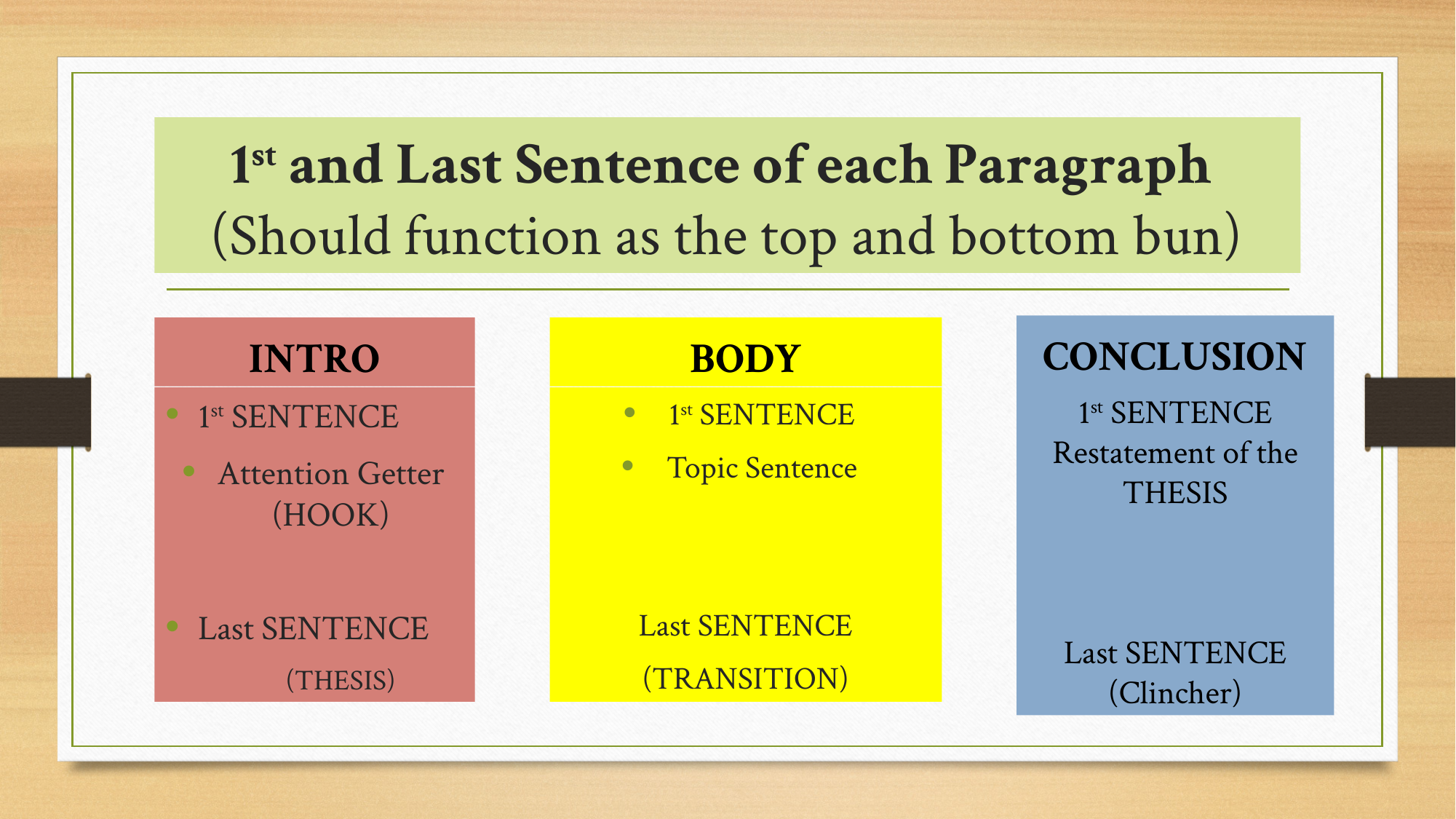

# 1st and Last Sentence of each Paragraph (Should function as the top and bottom bun)
CONCLUSION
INTRO
BODY
1st SENTENCE
Restatement of the THESIS

Last SENTENCE
(Clincher)
1st SENTENCE
Attention Getter (HOOK)

Last SENTENCE
(THESIS)
1st SENTENCE
Topic Sentence

Last SENTENCE
(TRANSITION)